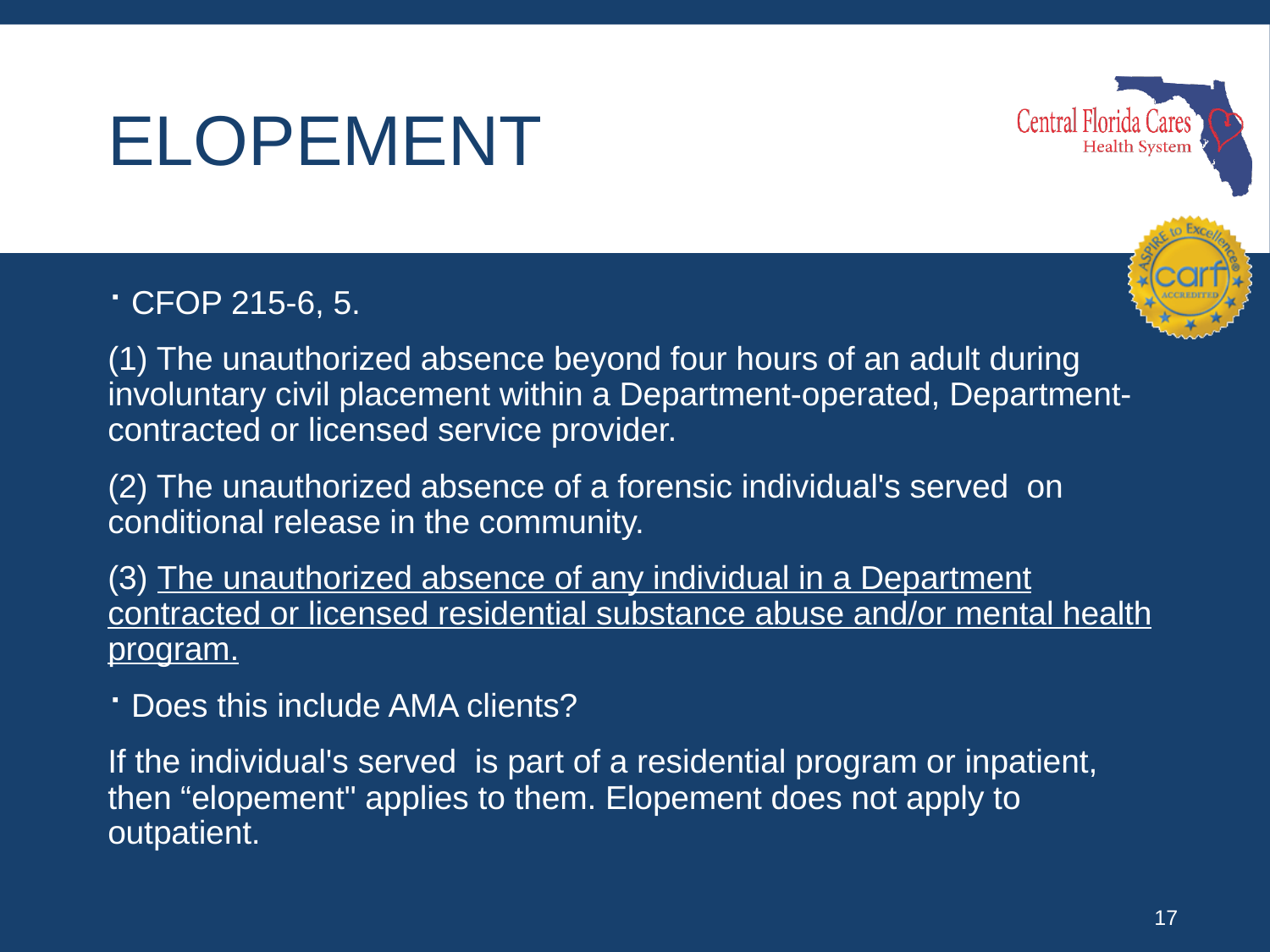

# Elopement
CFOP 215-6, 5.
(1) The unauthorized absence beyond four hours of an adult during involuntary civil placement within a Department-operated, Department-contracted or licensed service provider.
(2) The unauthorized absence of a forensic individual's served  on conditional release in the community.
(3) The unauthorized absence of any individual in a Department contracted or licensed residential substance abuse and/or mental health program.
Does this include AMA clients?
If the individual's served  is part of a residential program or inpatient, then “elopement" applies to them. Elopement does not apply to outpatient.

17